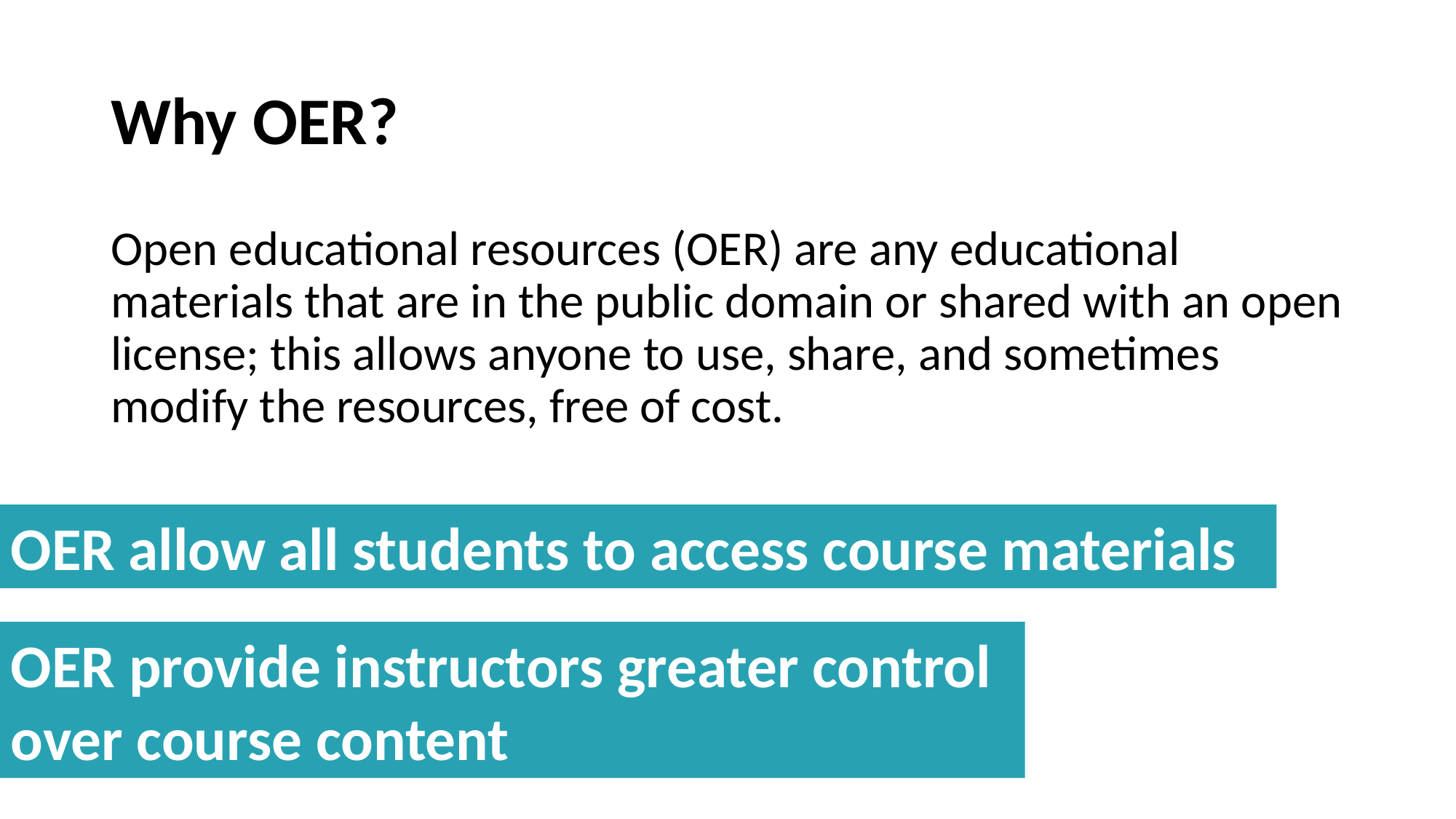

# Why OER?
Open educational resources (OER) are any educational materials that are in the public domain or shared with an open license; this allows anyone to use, share, and sometimes modify the resources, free of cost.
OER allow all students to access course materials
OER provide instructors greater control over course content